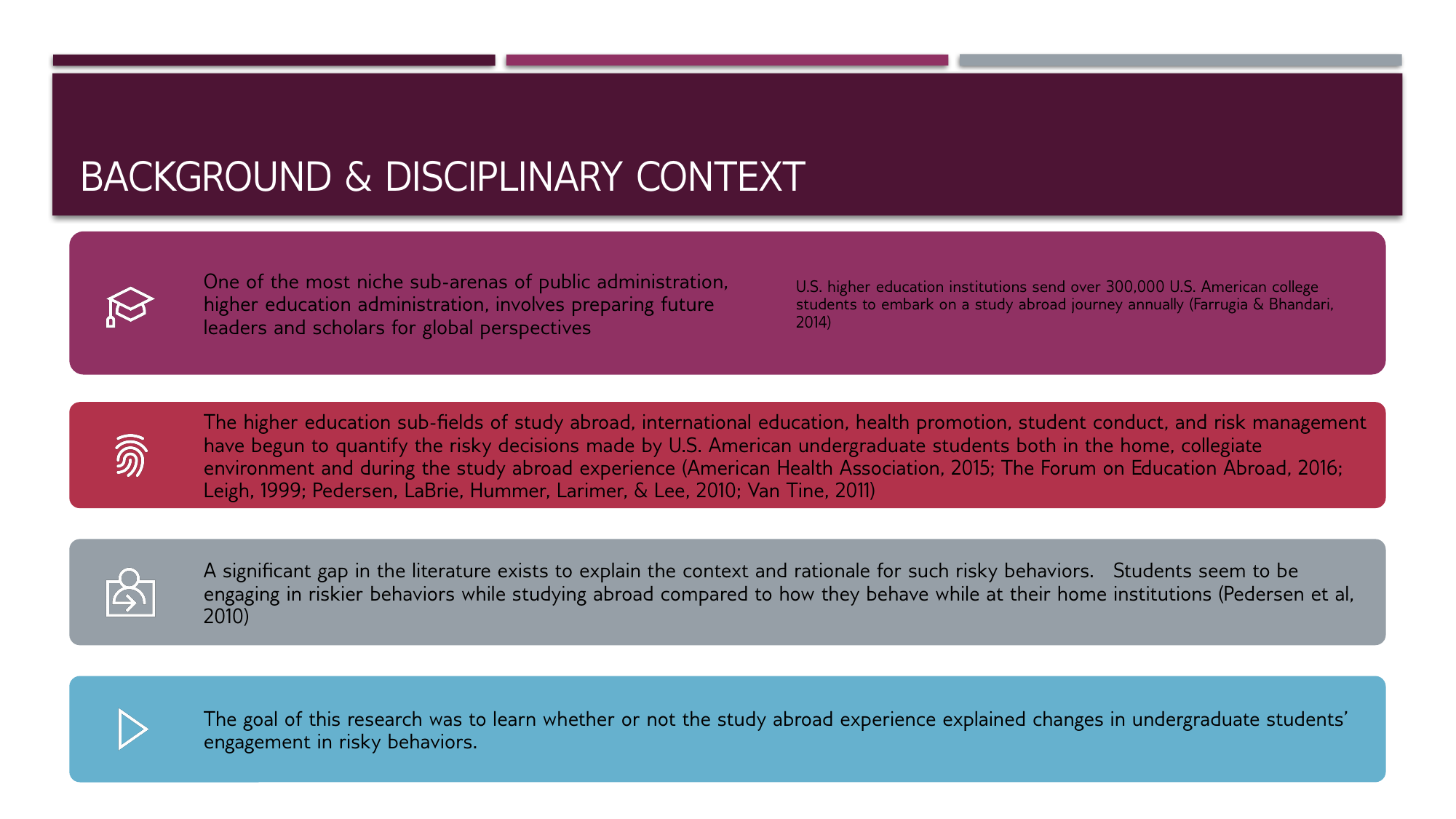

# Background & Disciplinary context
One of the most niche sub-arenas of public administration, higher education administration, involves preparing future leaders and scholars for global perspectives
U.S. higher education institutions send over 300,000 U.S. American college students to embark on a study abroad journey annually (Farrugia & Bhandari, 2014)
The higher education sub-fields of study abroad, international education, health promotion, student conduct, and risk management have begun to quantify the risky decisions made by U.S. American undergraduate students both in the home, collegiate environment and during the study abroad experience (American Health Association, 2015; The Forum on Education Abroad, 2016; Leigh, 1999; Pedersen, LaBrie, Hummer, Larimer, & Lee, 2010; Van Tine, 2011)
A significant gap in the literature exists to explain the context and rationale for such risky behaviors.   Students seem to be engaging in riskier behaviors while studying abroad compared to how they behave while at their home institutions (Pedersen et al, 2010)
The goal of this research was to learn whether or not the study abroad experience explained changes in undergraduate students’ engagement in risky behaviors.